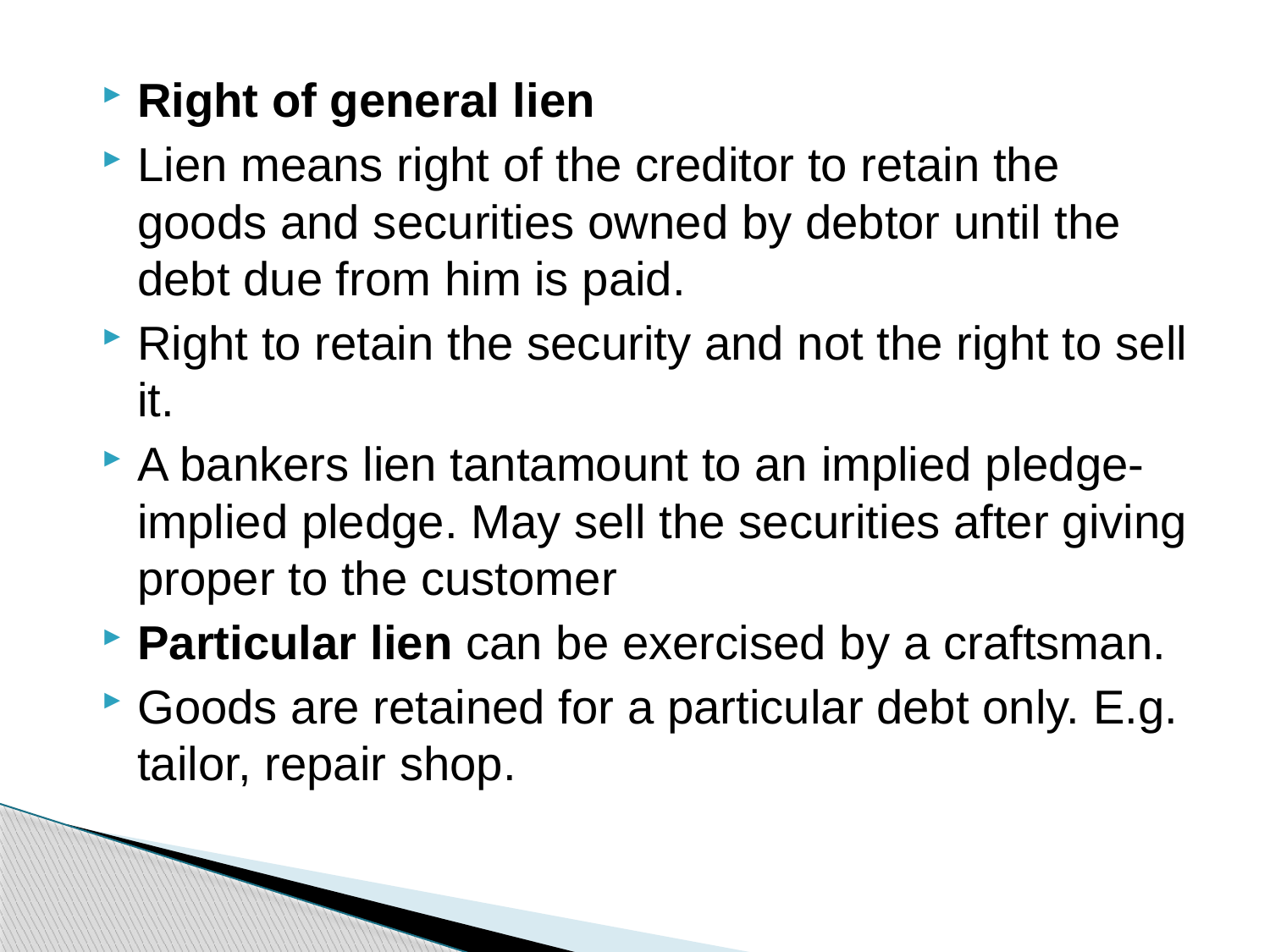

Right of general lien
Lien means right of the creditor to retain the goods and securities owned by debtor until the debt due from him is paid.
Right to retain the security and not the right to sell it.
A bankers lien tantamount to an implied pledge- implied pledge. May sell the securities after giving proper to the customer
Particular lien can be exercised by a craftsman.
Goods are retained for a particular debt only. E.g. tailor, repair shop.